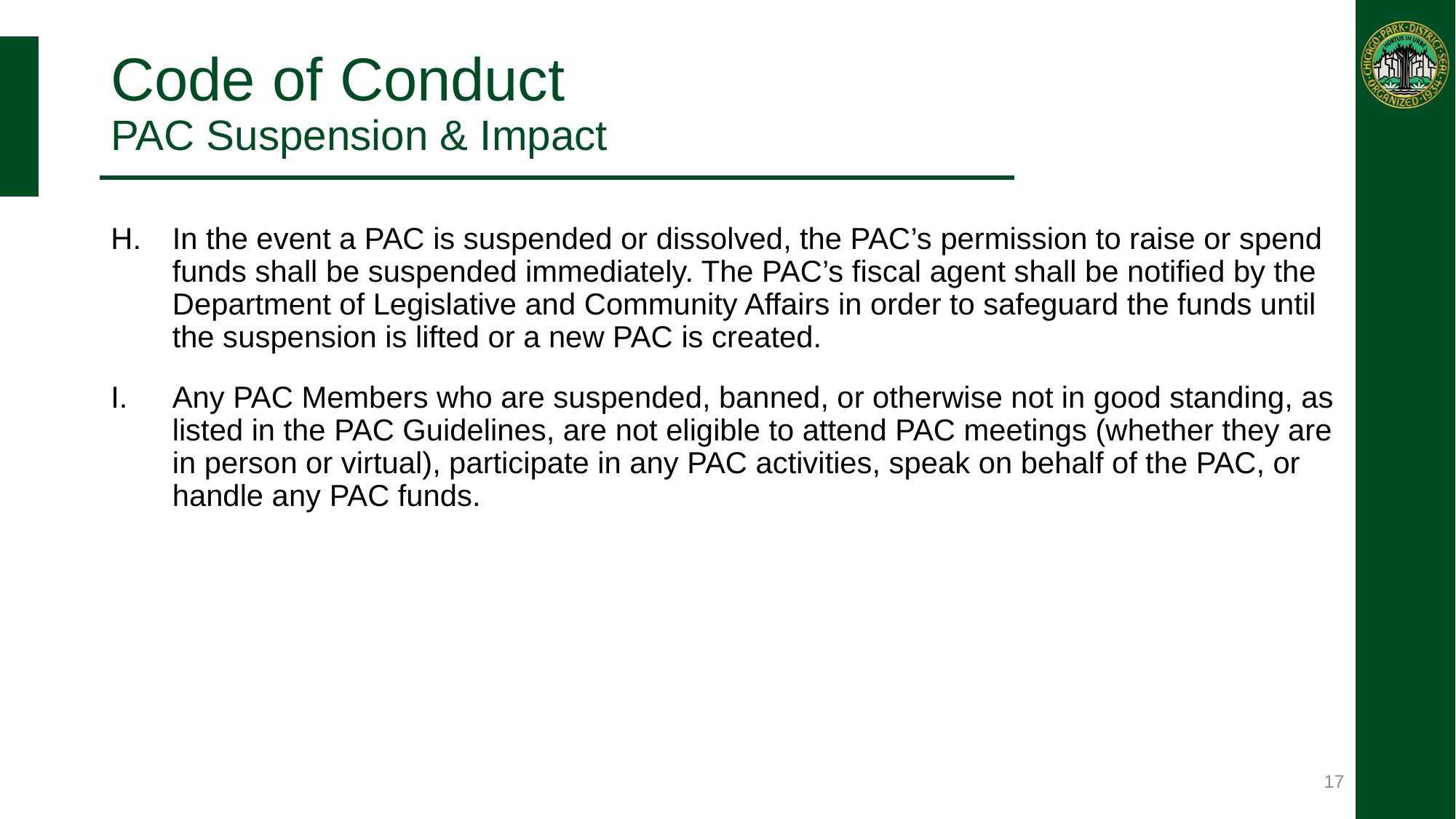

# Code of Conduct PAC Suspension & Impact
In the event a PAC is suspended or dissolved, the PAC’s permission to raise or spend funds shall be suspended immediately. The PAC’s fiscal agent shall be notified by the Department of Legislative and Community Affairs in order to safeguard the funds until the suspension is lifted or a new PAC is created.
Any PAC Members who are suspended, banned, or otherwise not in good standing, as listed in the PAC Guidelines, are not eligible to attend PAC meetings (whether they are in person or virtual), participate in any PAC activities, speak on behalf of the PAC, or handle any PAC funds.

17